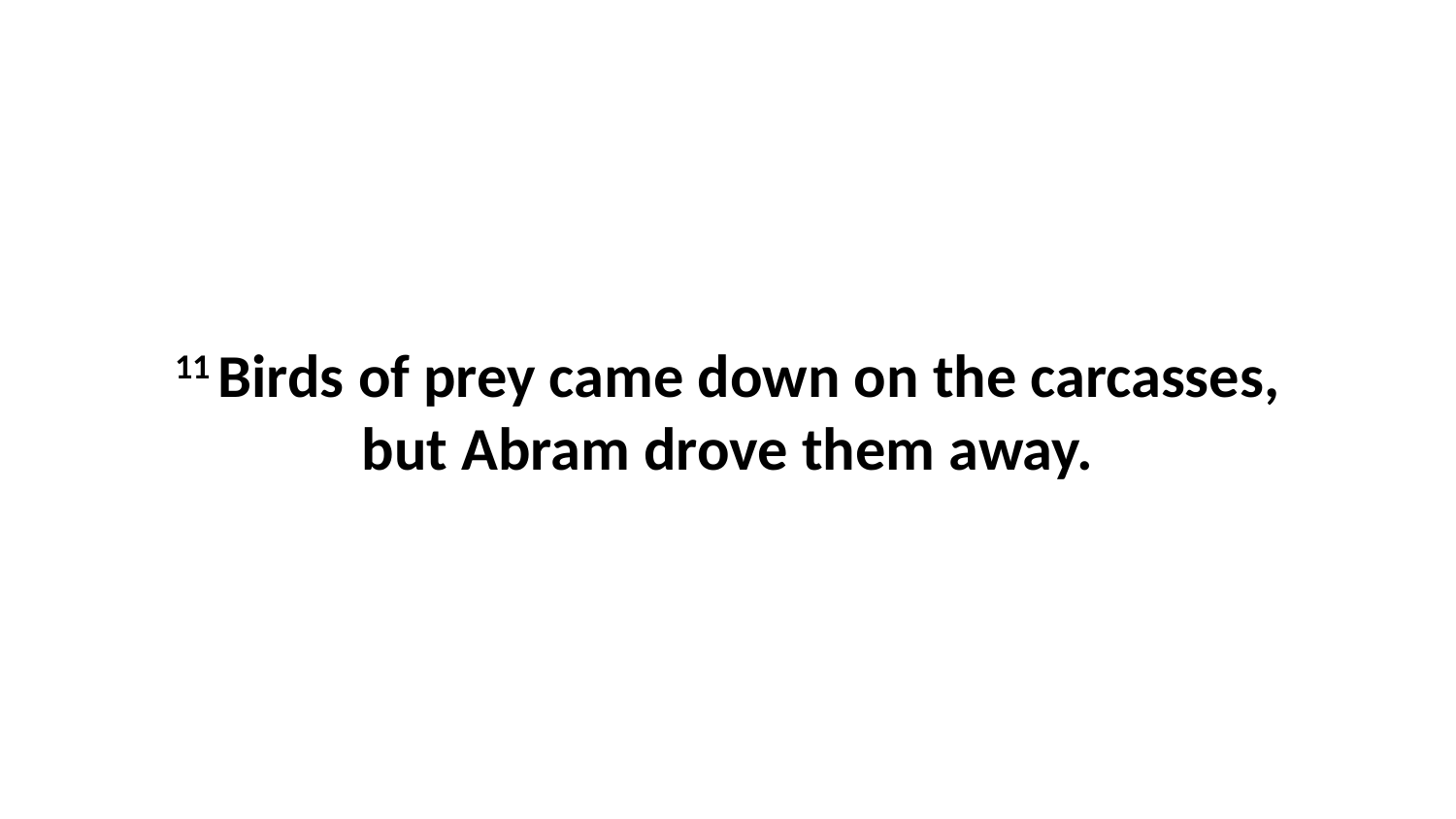

11 Birds of prey came down on the carcasses, but Abram drove them away.